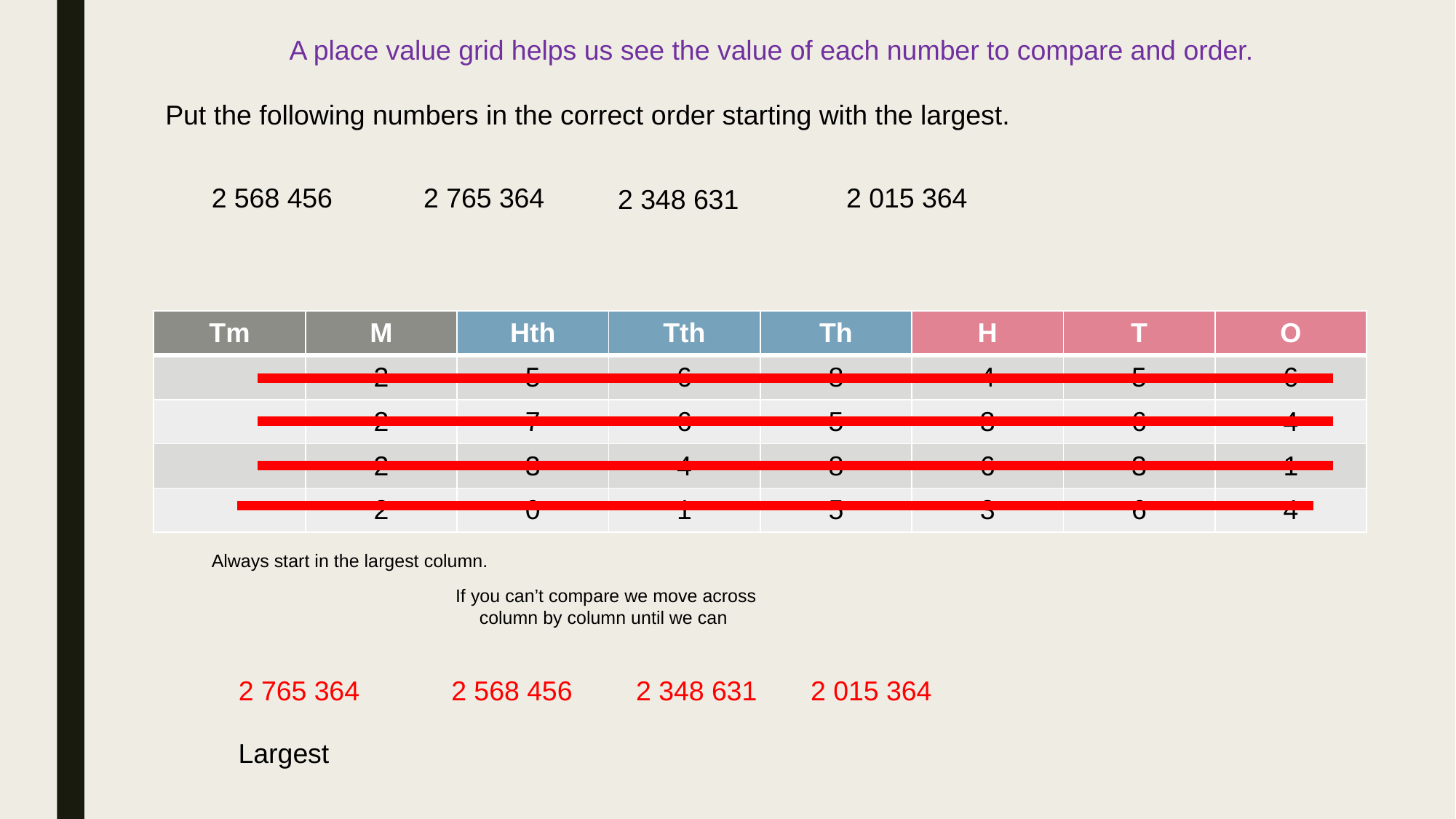

A place value grid helps us see the value of each number to compare and order.
Put the following numbers in the correct order starting with the largest.
2 568 456
2 765 364
2 015 364
2 348 631
| Tm | M | Hth | Tth | Th | H | T | O |
| --- | --- | --- | --- | --- | --- | --- | --- |
|  | 2 | 5 | 6 | 8 | 4 | 5 | 6 |
|  | 2 | 7 | 6 | 5 | 3 | 6 | 4 |
|  | 2 | 3 | 4 | 8 | 6 | 3 | 1 |
|  | 2 | 0 | 1 | 5 | 3 | 6 | 4 |
Always start in the largest column.
If you can’t compare we move across column by column until we can
2 765 364
2 568 456
2 348 631
2 015 364
Largest